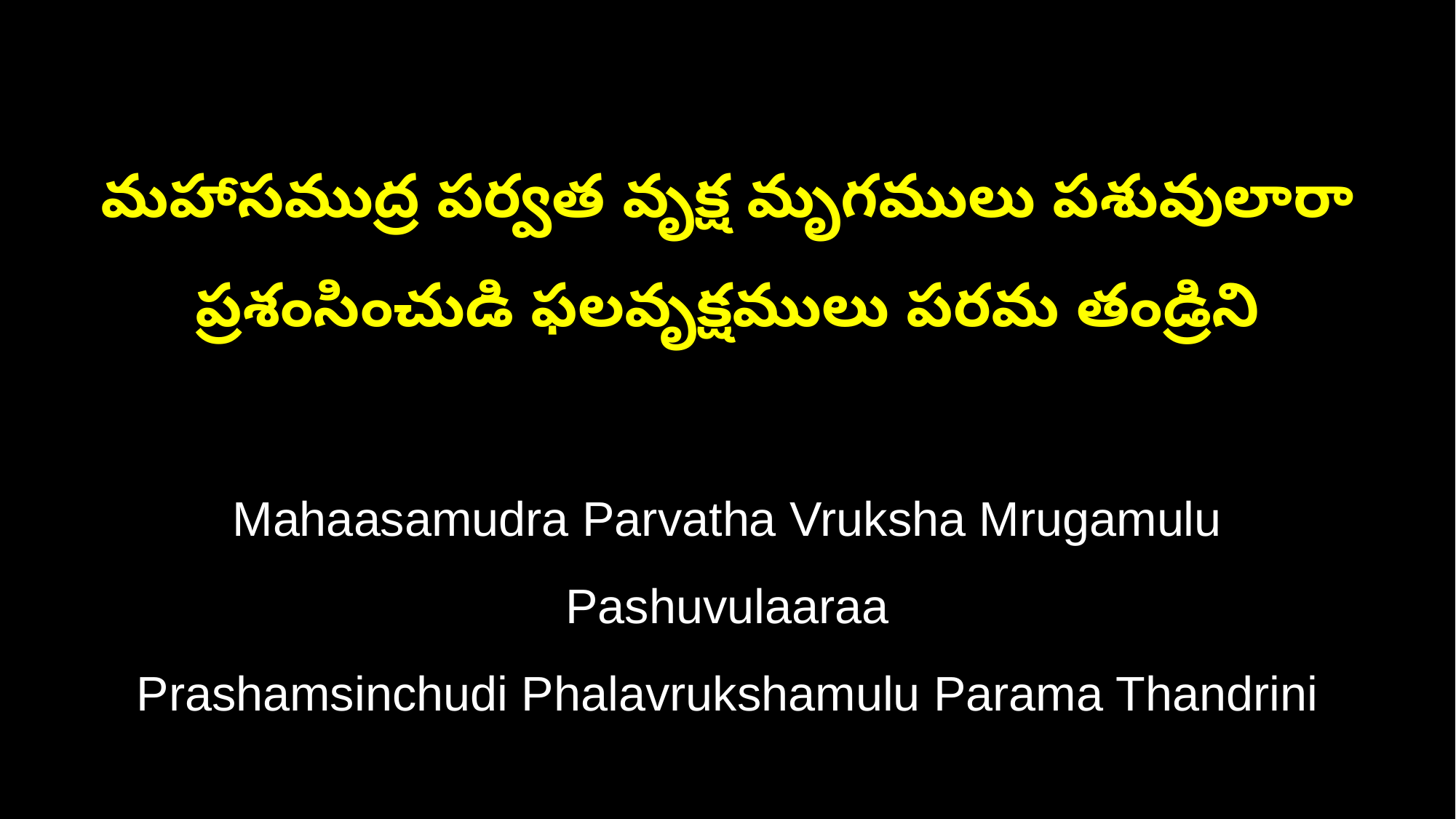

మహాసముద్ర పర్వత వృక్ష మృగములు పశువులారా
ప్రశంసించుడి ఫలవృక్షములు పరమ తండ్రిని
Mahaasamudra Parvatha Vruksha Mrugamulu Pashuvulaaraa
Prashamsinchudi Phalavrukshamulu Parama Thandrini